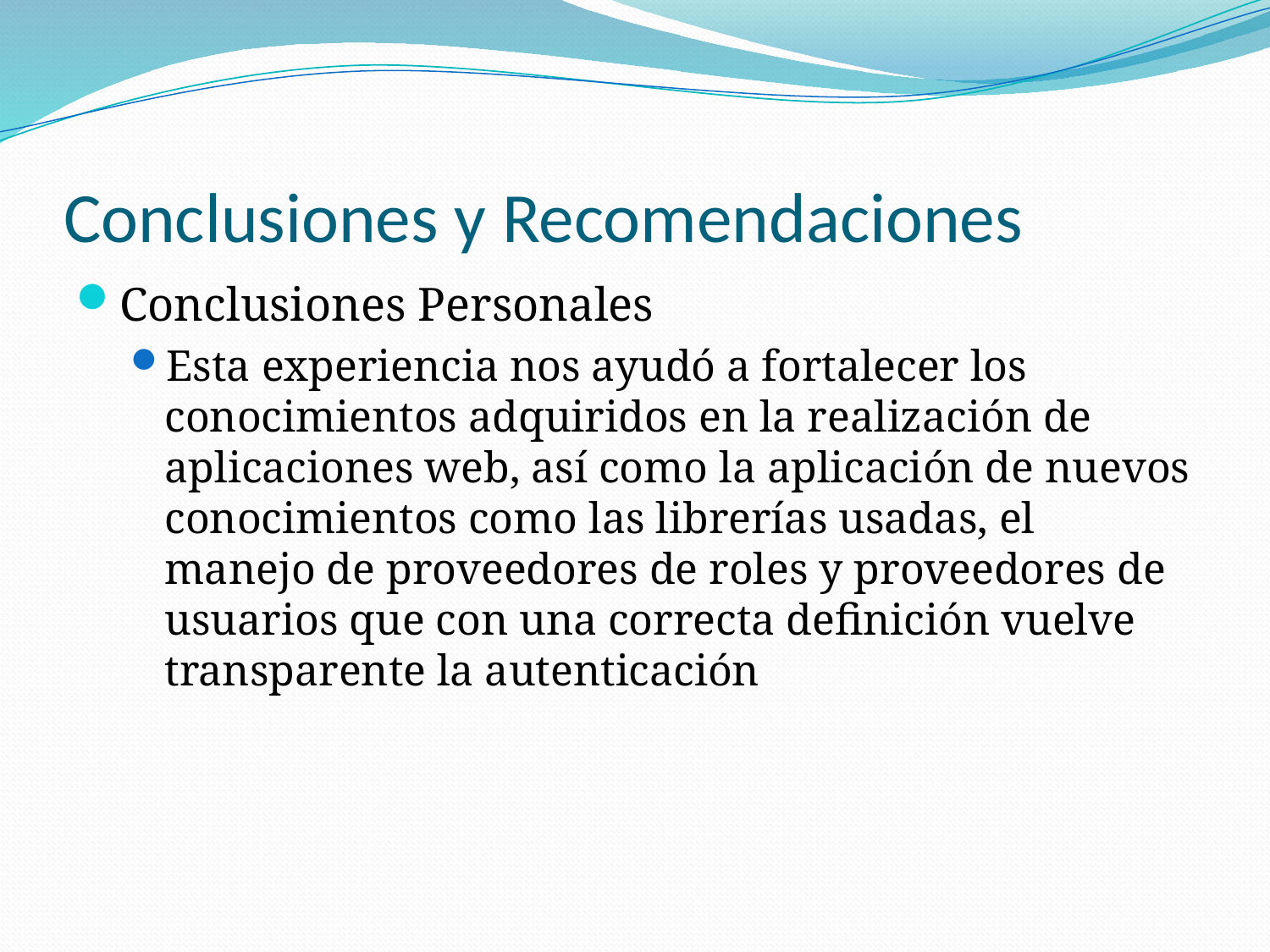

# Conclusiones y Recomendaciones
Conclusiones Personales
Esta experiencia nos ayudó a fortalecer los conocimientos adquiridos en la realización de aplicaciones web, así como la aplicación de nuevos conocimientos como las librerías usadas, el manejo de proveedores de roles y proveedores de usuarios que con una correcta definición vuelve transparente la autenticación